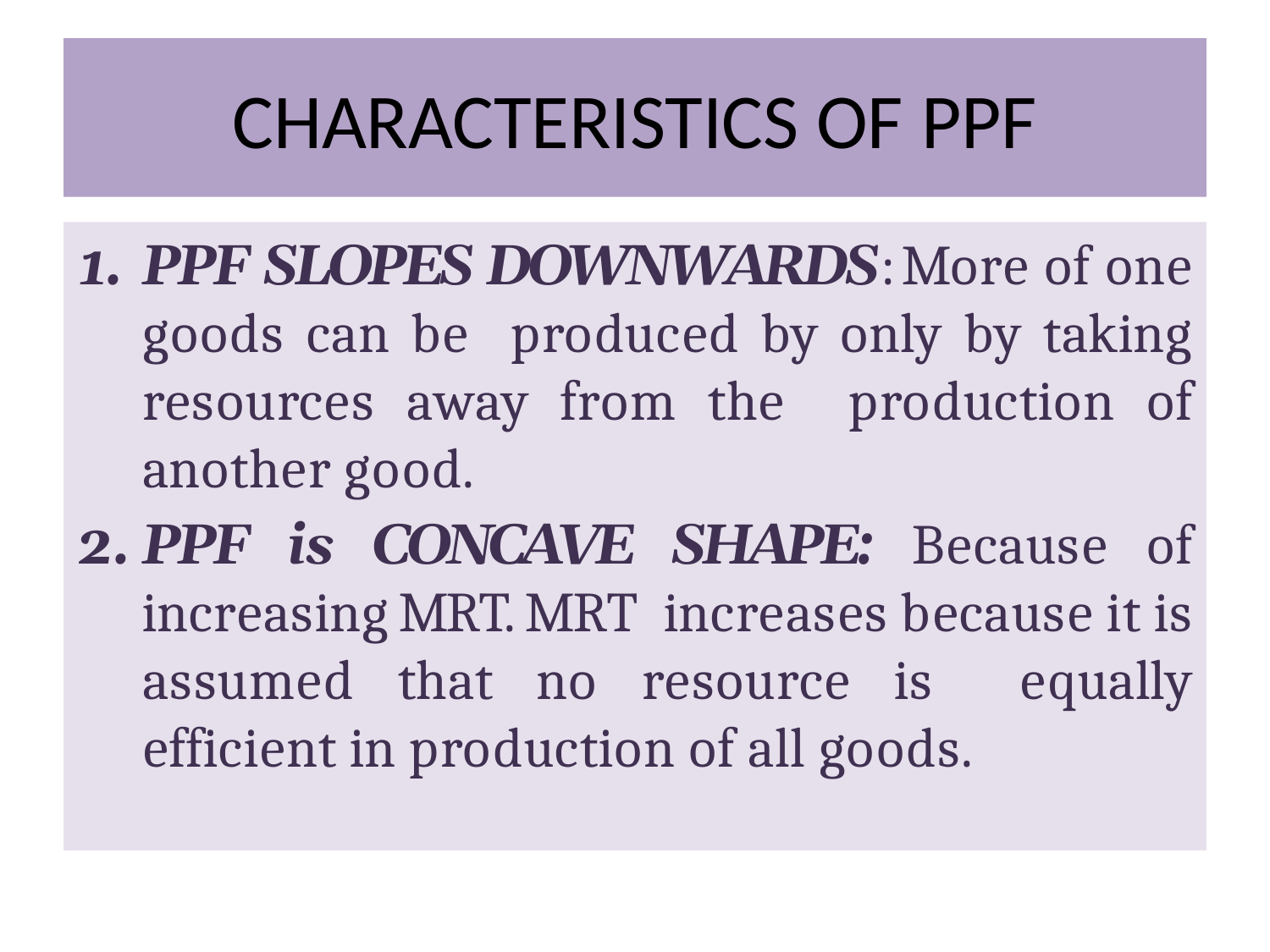

# CHARACTERISTICS OF PPF
PPF SLOPES DOWNWARDS: More of one goods can be  produced by only by taking resources away from the  production of another good.
PPF is CONCAVE SHAPE: Because of increasing MRT. MRT  increases because it is assumed that no resource is  equally efficient in production of all goods.